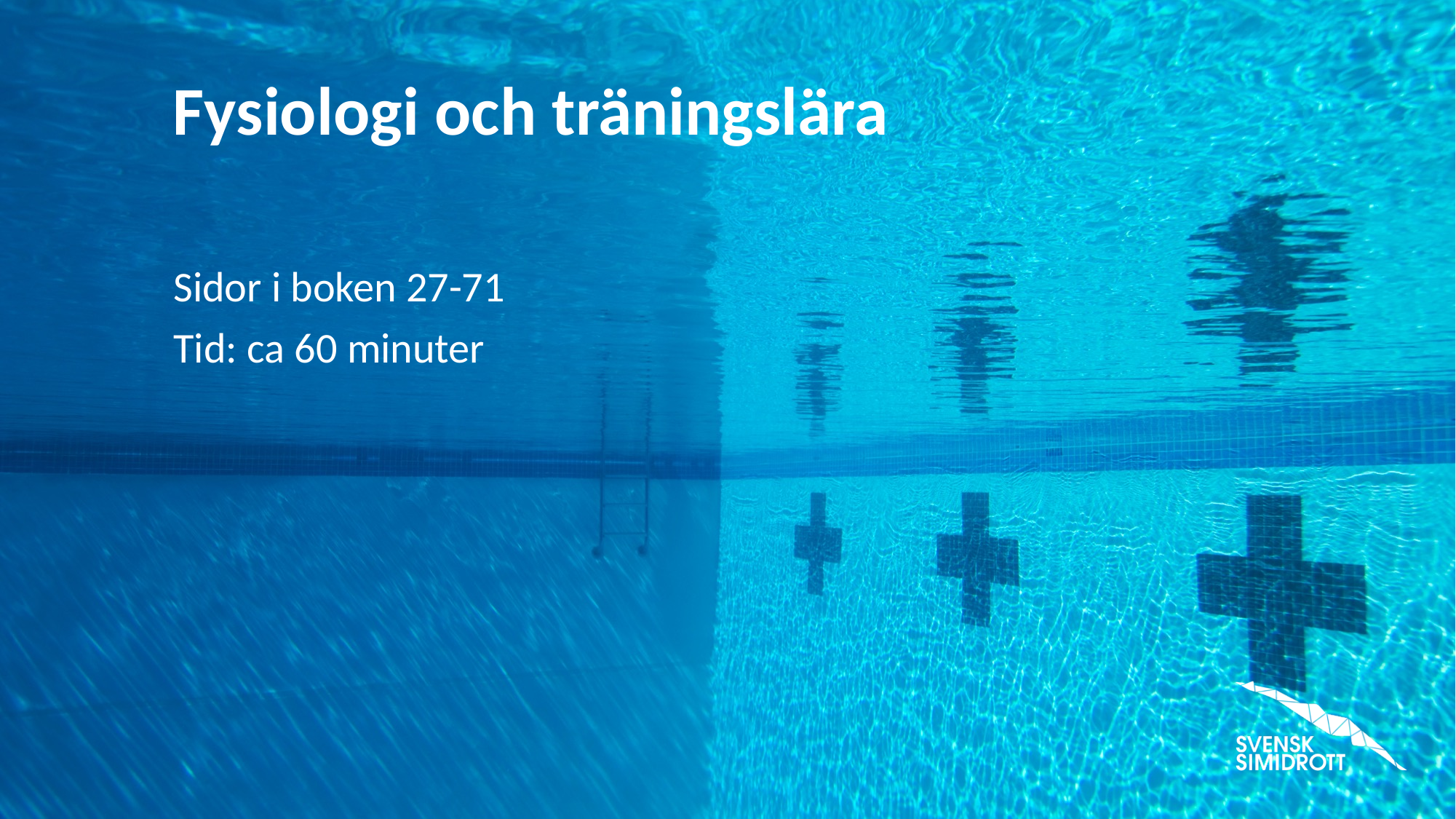

# Fysiologi och träningslära
Sidor i boken 27-71
Tid: ca 60 minuter